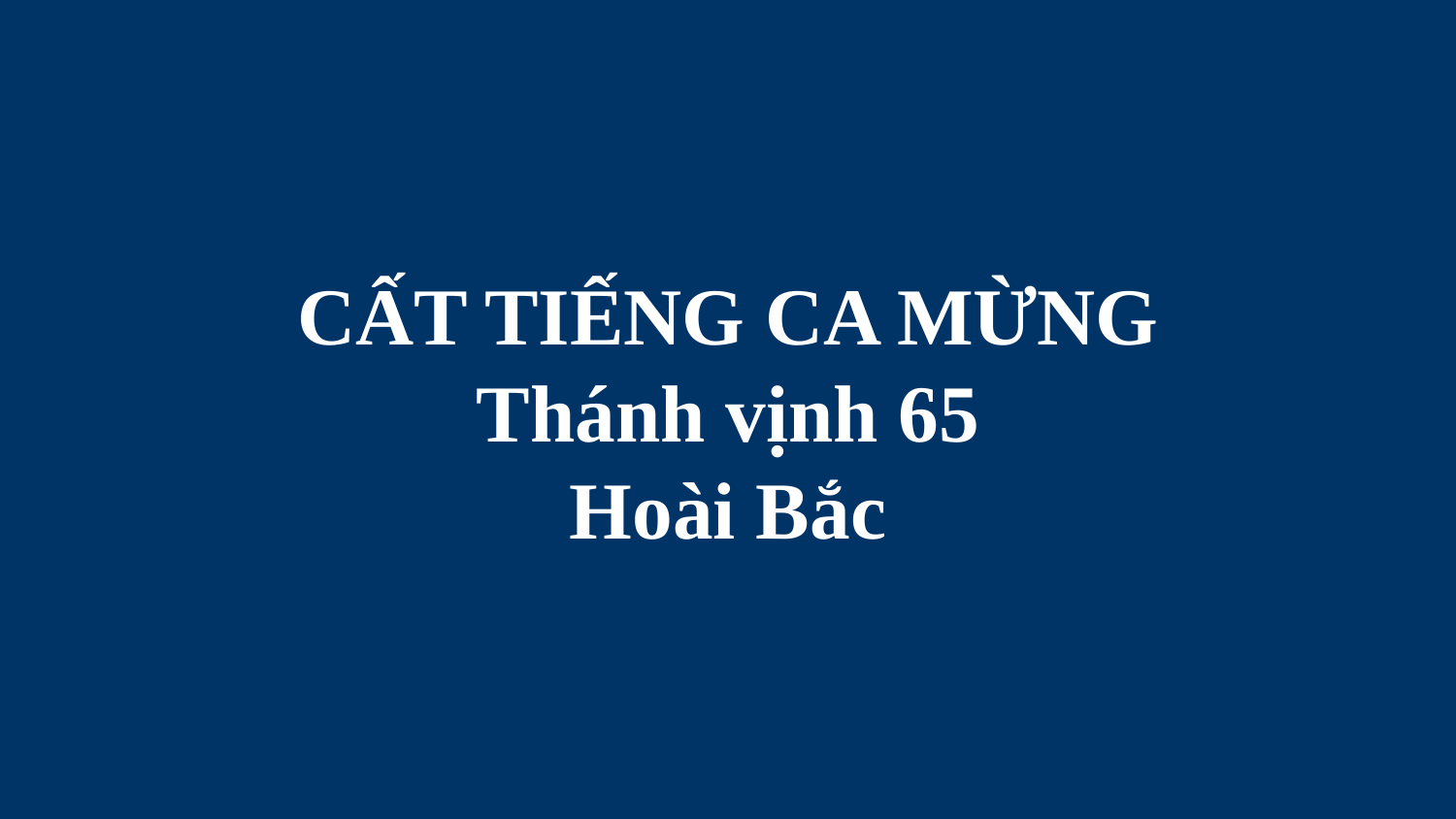

# CẤT TIẾNG CA MỪNG Thánh vịnh 65 Hoài Bắc